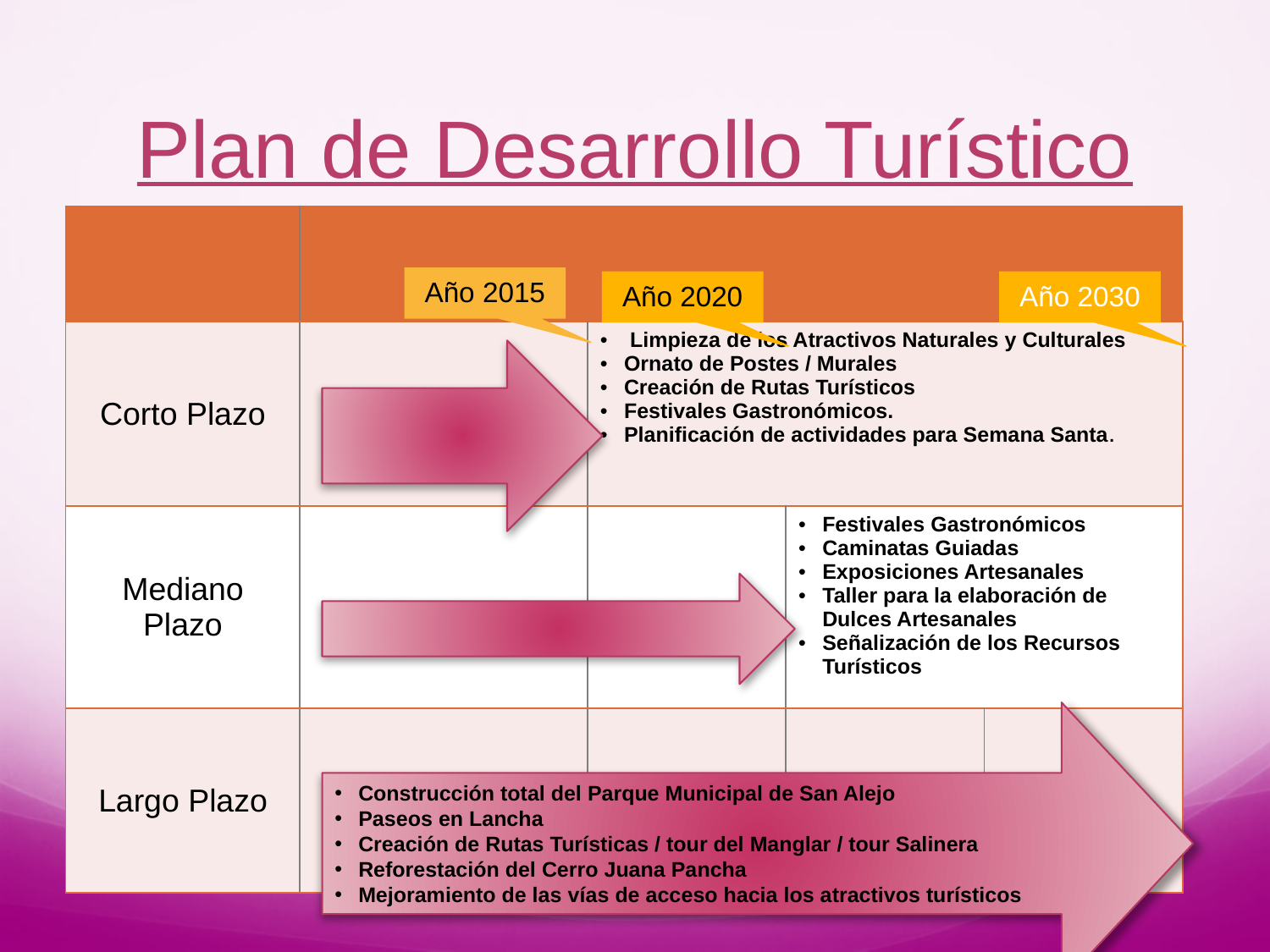

# Plan de Desarrollo Turístico
|  |  |  |  |  |
| --- | --- | --- | --- | --- |
| Corto Plazo |  | Limpieza de los Atractivos Naturales y Culturales Ornato de Postes / Murales Creación de Rutas Turísticos Festivales Gastronómicos. Planificación de actividades para Semana Santa. |  |  |
| Mediano Plazo |  |  | Festivales Gastronómicos Caminatas Guiadas Exposiciones Artesanales Taller para la elaboración de Dulces Artesanales Señalización de los Recursos Turísticos |  |
| Largo Plazo |  |  |  |  |
Año 2015
Año 2020
Año 2030

Construcción total del Parque Municipal de San Alejo
Paseos en Lancha
Creación de Rutas Turísticas / tour del Manglar / tour Salinera
Reforestación del Cerro Juana Pancha
Mejoramiento de las vías de acceso hacia los atractivos turísticos